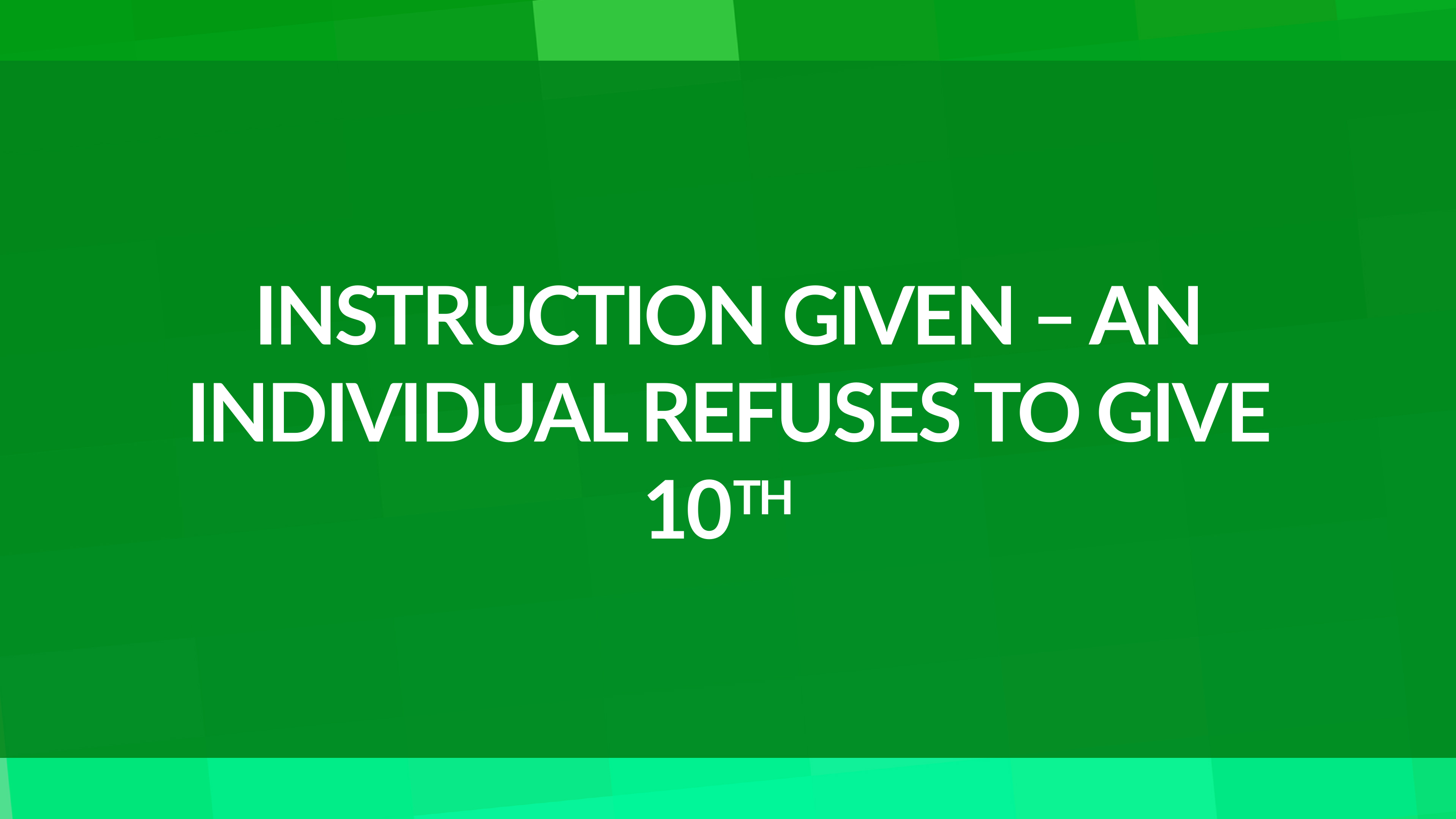

# INSTRUCTION GIVEN – AN INDIVIDUAL REFUSES TO GIVE 10TH